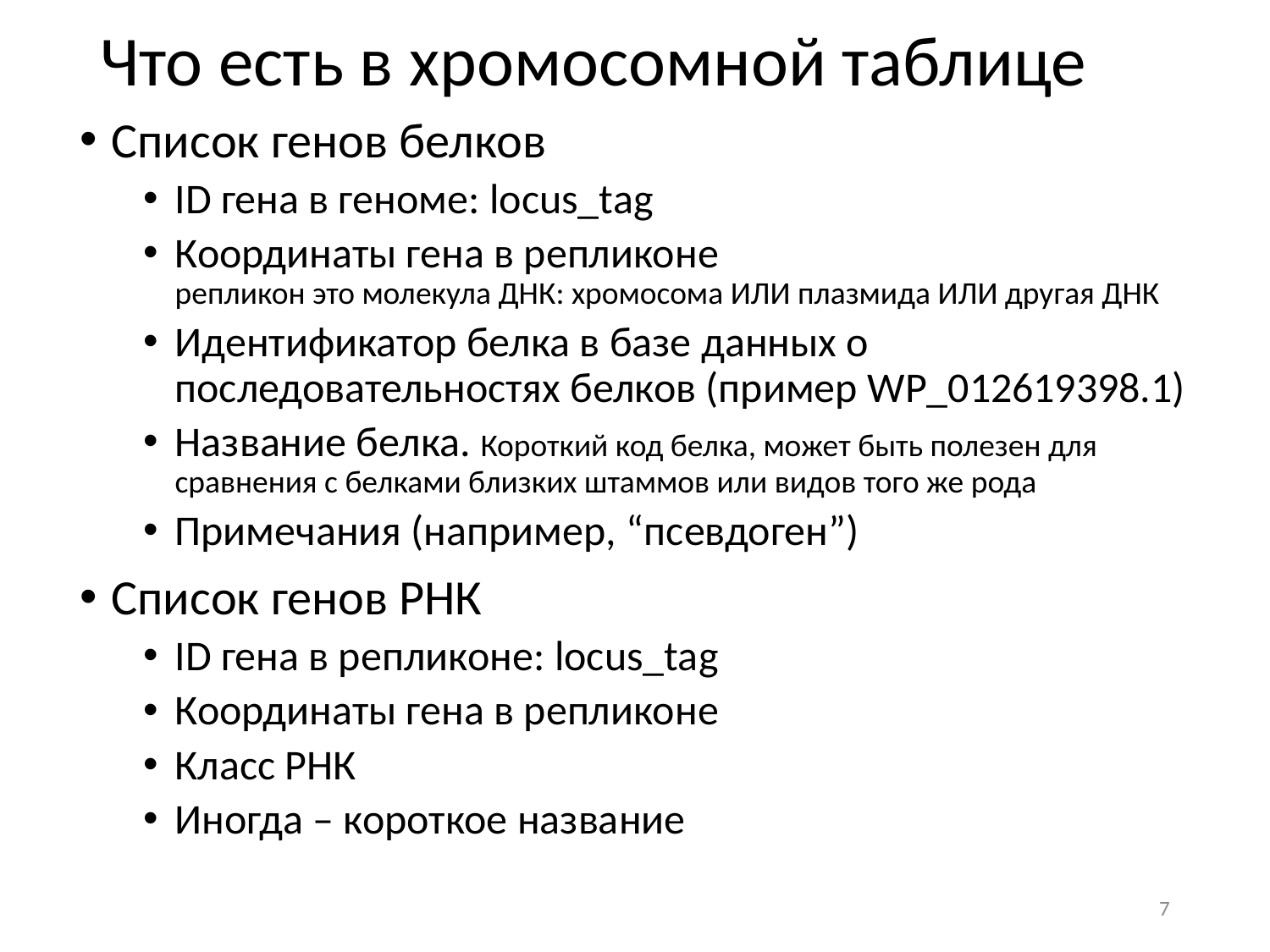

# Что есть в хромосомной таблице
Список генов белков
ID гена в геноме: locus_tag
Координаты гена в репликоне
репликон это молекула ДНК: хромосома ИЛИ плазмида ИЛИ другая ДНК
Идентификатор белка в базе данных о последовательностях белков (пример WP_012619398.1)
Название белка. Короткий код белка, может быть полезен для сравнения с белками близких штаммов или видов того же рода
Примечания (например, “псевдоген”)
Список генов РНК
ID гена в репликоне: locus_tag
Координаты гена в репликоне
Класс РНК
Иногда – короткое название

7